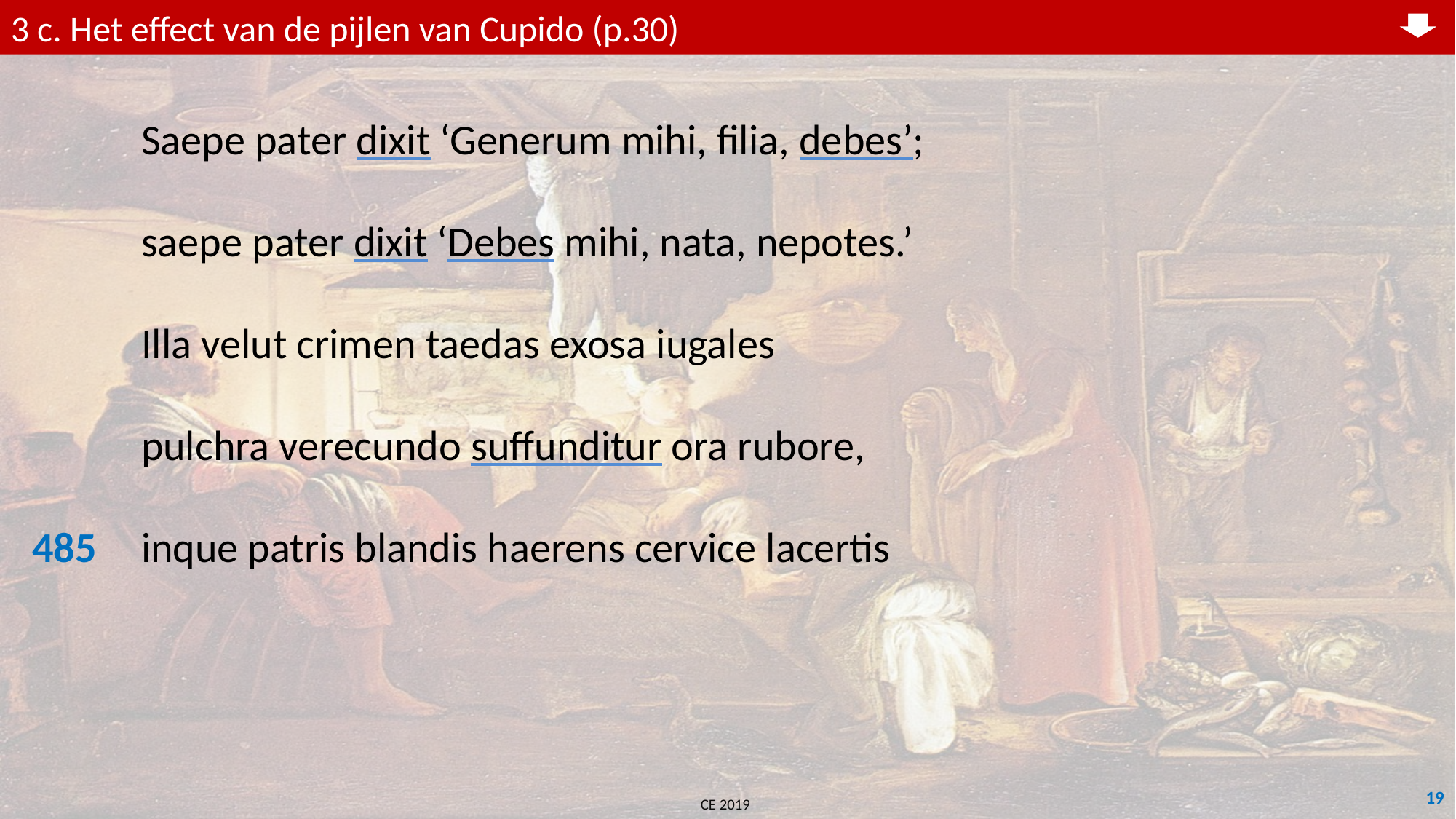

3 c. Het effect van de pijlen van Cupido (p.30)

	Saepe pater dixit ‘Generum mihi, filia, debes’;
	saepe pater dixit ‘Debes mihi, nata, nepotes.’
	Illa velut crimen taedas exosa iugales
	pulchra verecundo suffunditur ora rubore,
485	inque patris blandis haerens cervice lacertis
19
CE 2019